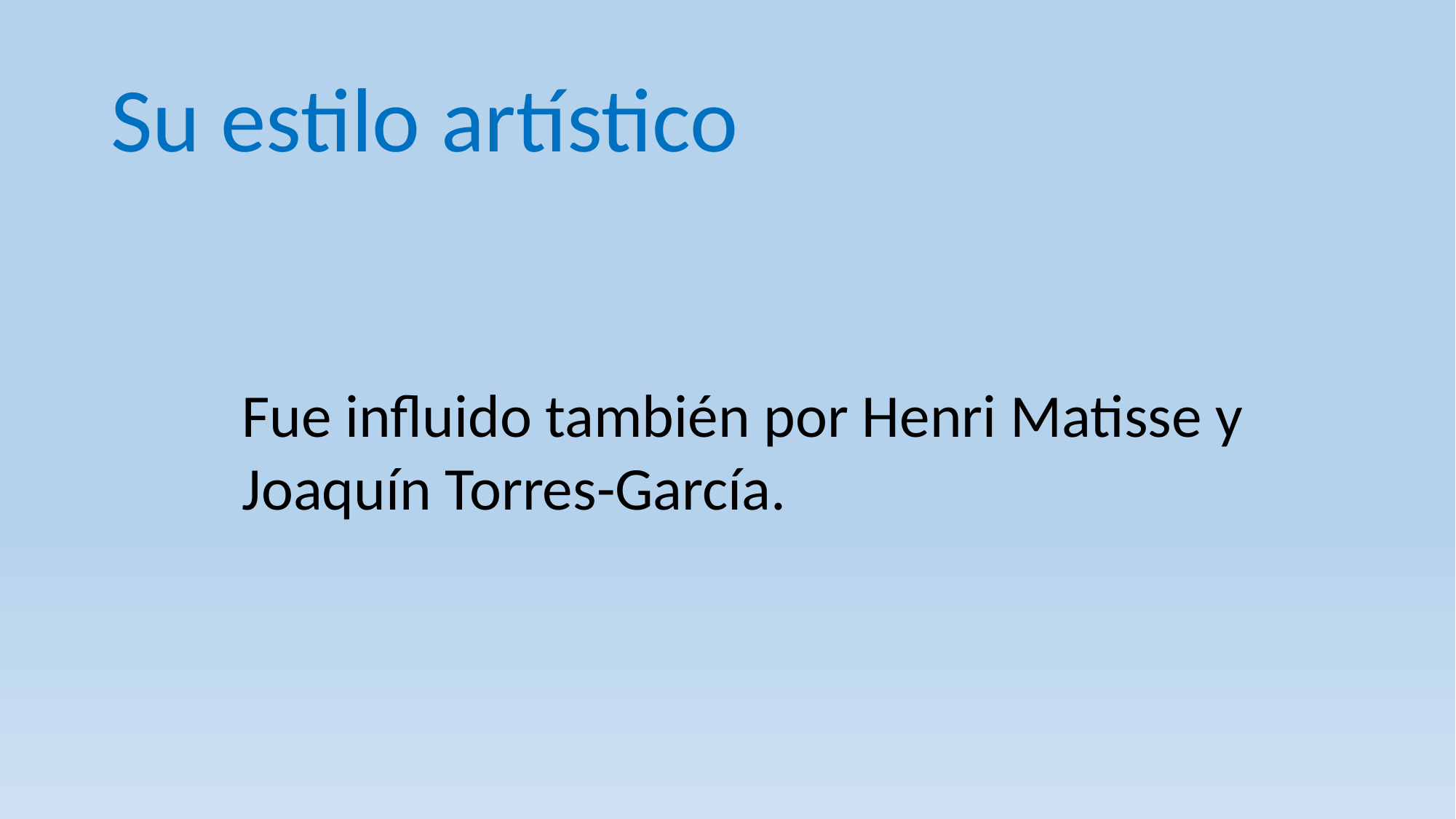

# Su estilo artístico

Fue influido también por Henri Matisse y Joaquín Torres-García.